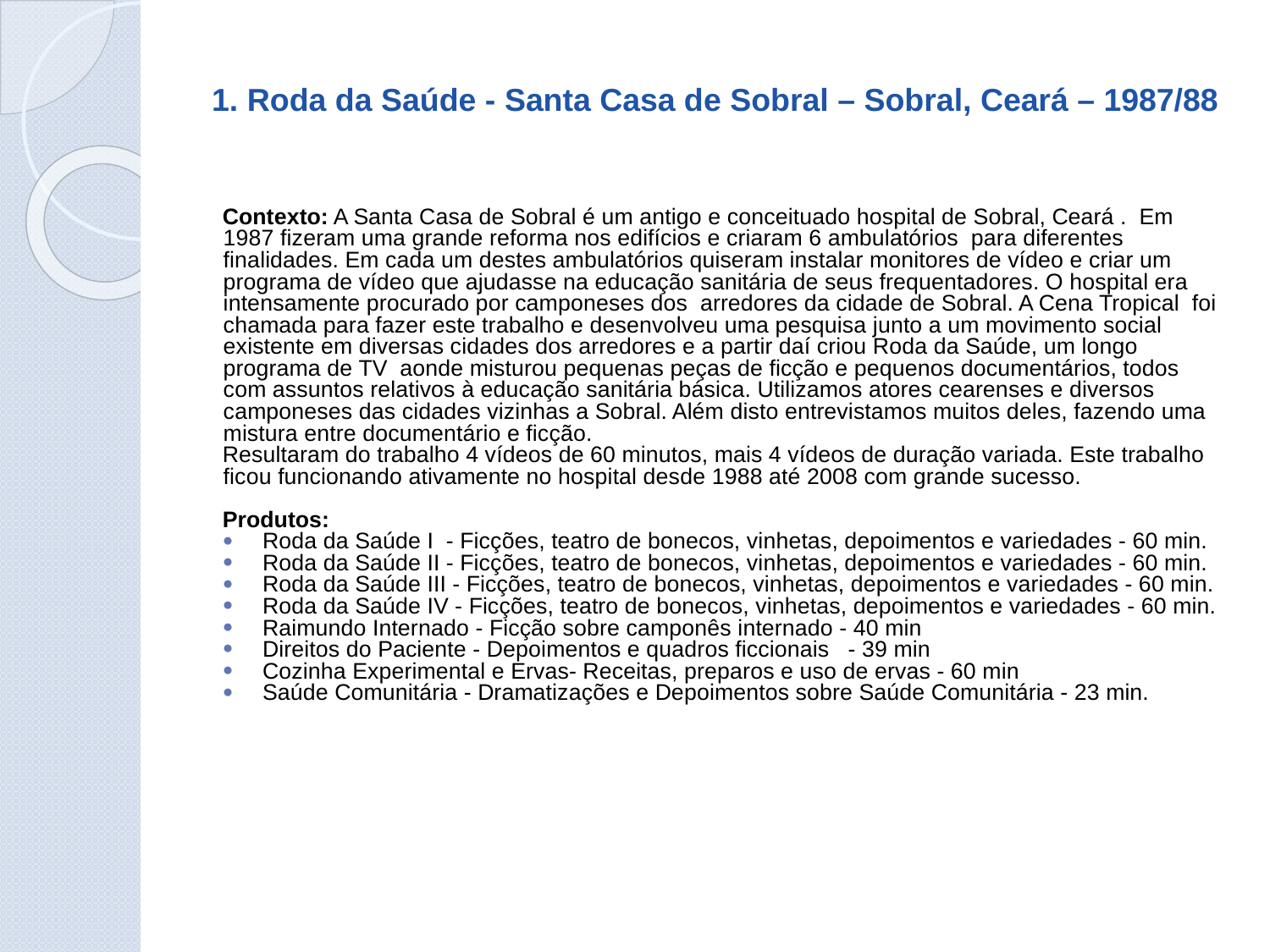

1. Roda da Saúde - Santa Casa de Sobral – Sobral, Ceará – 1987/88

Contexto: A Santa Casa de Sobral é um antigo e conceituado hospital de Sobral, Ceará .  Em 1987 fizeram uma grande reforma nos edifícios e criaram 6 ambulatórios  para diferentes finalidades. Em cada um destes ambulatórios quiseram instalar monitores de vídeo e criar um programa de vídeo que ajudasse na educação sanitária de seus frequentadores. O hospital era intensamente procurado por camponeses dos  arredores da cidade de Sobral. A Cena Tropical  foi chamada para fazer este trabalho e desenvolveu uma pesquisa junto a um movimento social existente em diversas cidades dos arredores e a partir daí criou Roda da Saúde, um longo programa de TV  aonde misturou pequenas peças de ficção e pequenos documentários, todos com assuntos relativos à educação sanitária básica. Utilizamos atores cearenses e diversos camponeses das cidades vizinhas a Sobral. Além disto entrevistamos muitos deles, fazendo uma mistura entre documentário e ficção.
Resultaram do trabalho 4 vídeos de 60 minutos, mais 4 vídeos de duração variada. Este trabalho ficou funcionando ativamente no hospital desde 1988 até 2008 com grande sucesso.

Produtos:
Roda da Saúde I  - Ficções, teatro de bonecos, vinhetas, depoimentos e variedades - 60 min.
Roda da Saúde II - Ficções, teatro de bonecos, vinhetas, depoimentos e variedades - 60 min.
Roda da Saúde III - Ficções, teatro de bonecos, vinhetas, depoimentos e variedades - 60 min.
Roda da Saúde IV - Ficções, teatro de bonecos, vinhetas, depoimentos e variedades - 60 min.
Raimundo Internado - Ficção sobre camponês internado - 40 min
Direitos do Paciente - Depoimentos e quadros ficcionais   - 39 min
Cozinha Experimental e Ervas- Receitas, preparos e uso de ervas - 60 min
Saúde Comunitária - Dramatizações e Depoimentos sobre Saúde Comunitária - 23 min.